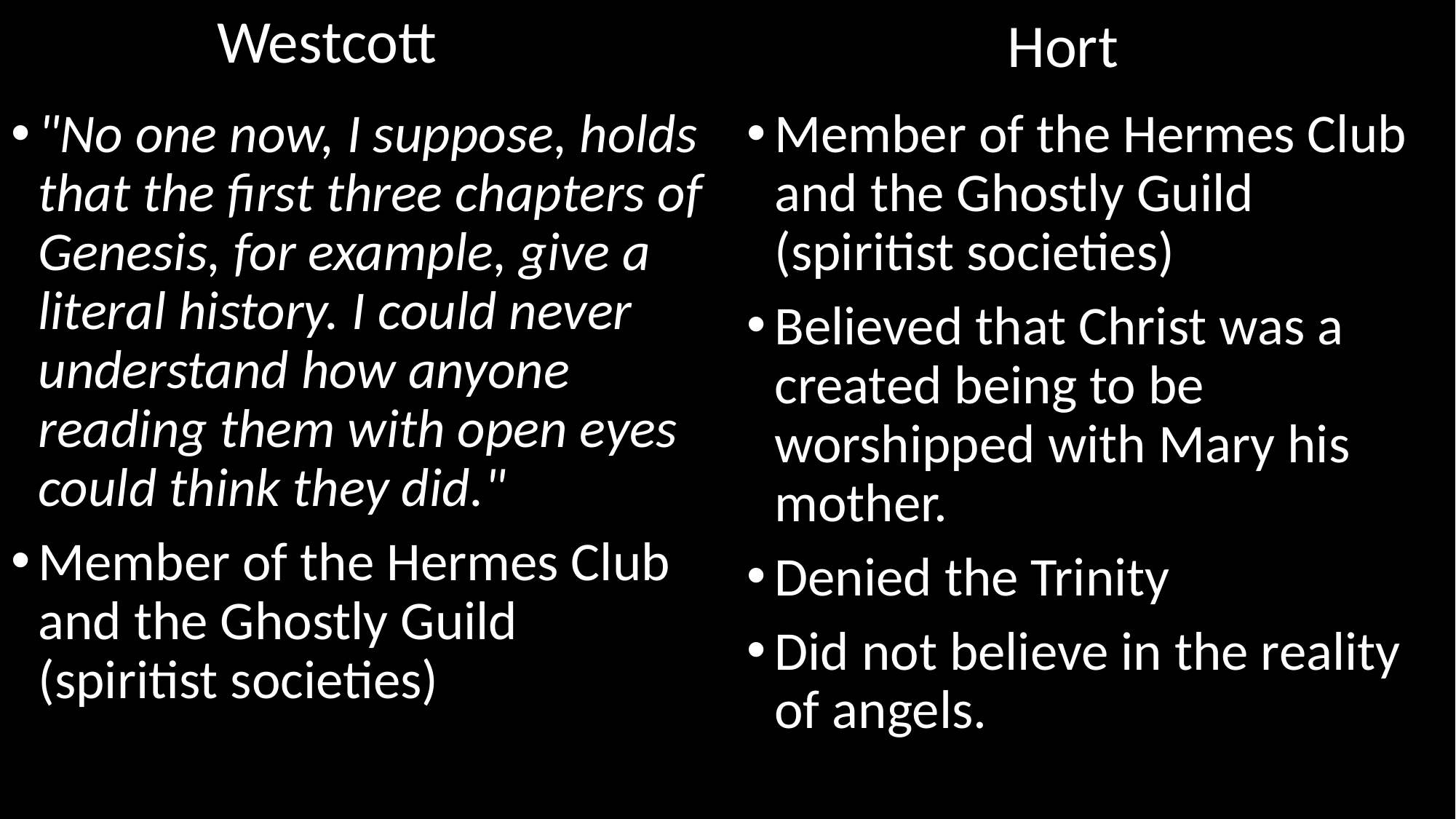

Westcott
Hort
Member of the Hermes Club and the Ghostly Guild (spiritist societies)
Believed that Christ was a created being to be worshipped with Mary his mother.
Denied the Trinity
Did not believe in the reality of angels.

"No one now, I suppose, holds that the first three chapters of Genesis, for example, give a literal history. I could never understand how anyone reading them with open eyes could think they did."
Member of the Hermes Club and the Ghostly Guild (spiritist societies)